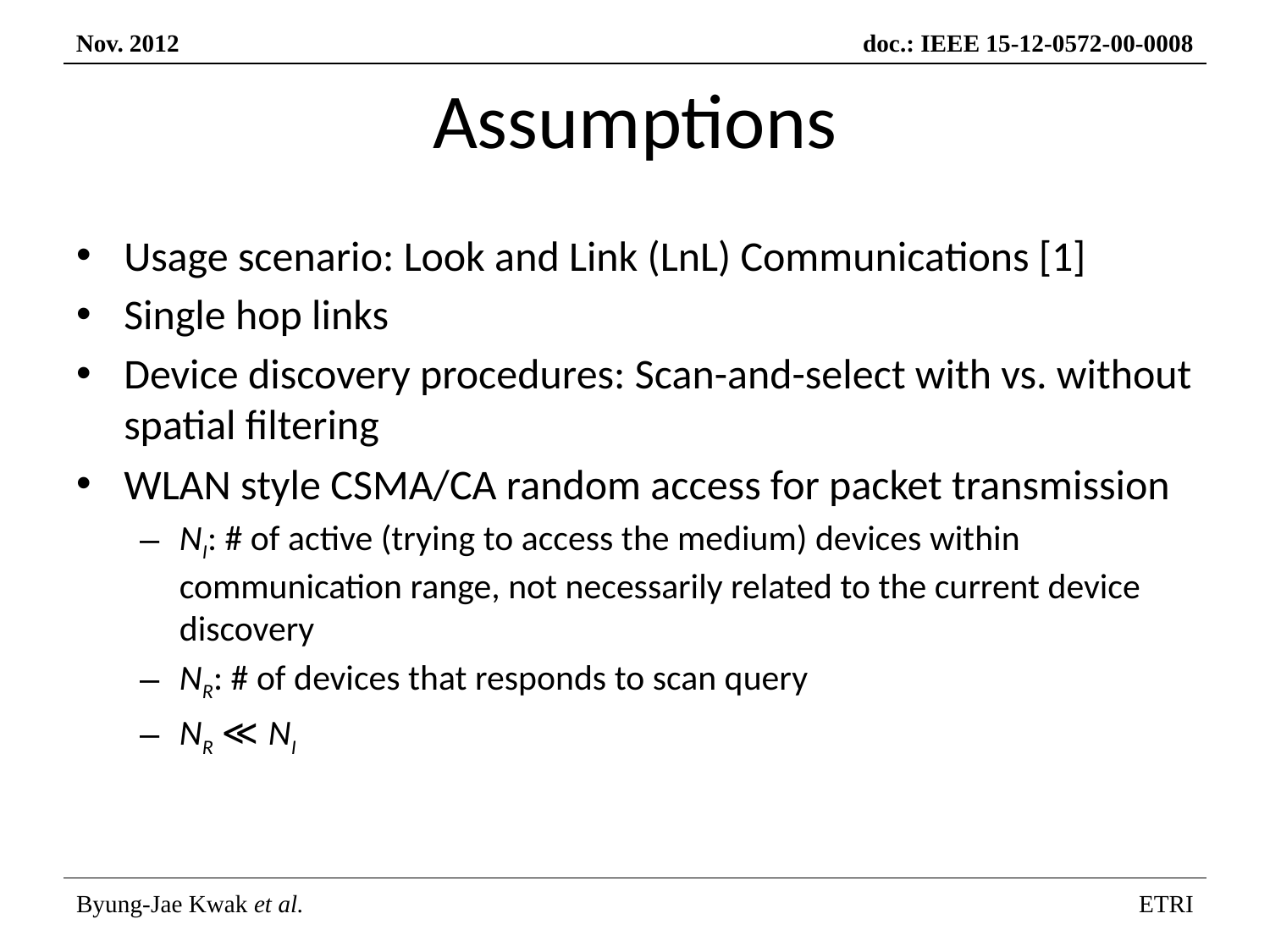

# Assumptions
Usage scenario: Look and Link (LnL) Communications [1]
Single hop links
Device discovery procedures: Scan-and-select with vs. without spatial filtering
WLAN style CSMA/CA random access for packet transmission
NI: # of active (trying to access the medium) devices within communication range, not necessarily related to the current device discovery
NR: # of devices that responds to scan query
NR ≪ NI